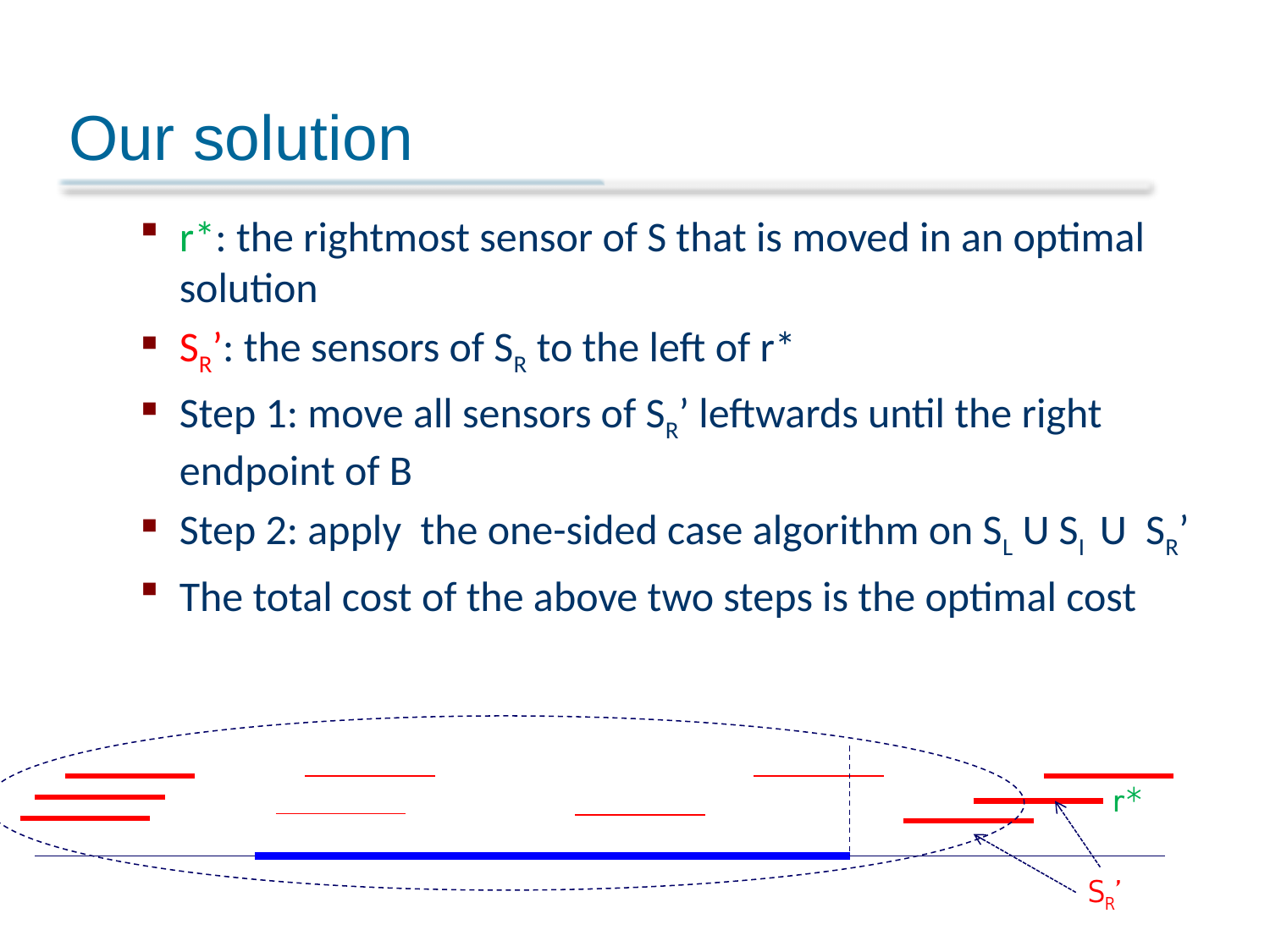

# Our solution
r*: the rightmost sensor of S that is moved in an optimal solution
SR’: the sensors of SR to the left of r*
Step 1: move all sensors of SR’ leftwards until the right endpoint of B
Step 2: apply  the one-sided case algorithm on SL U SI  U  SR’
The total cost of the above two steps is the optimal cost

r*
SR’